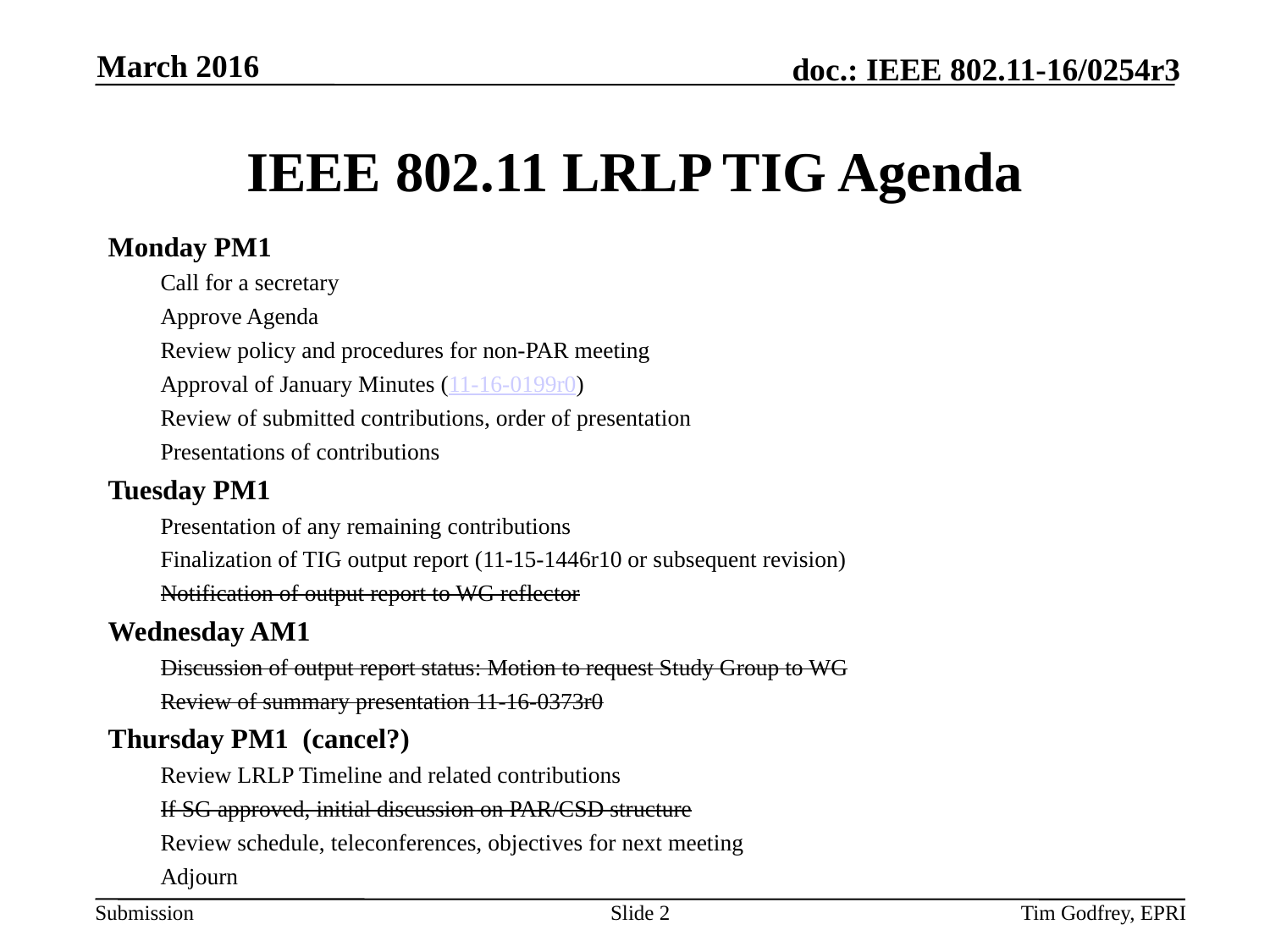

March 2016
# IEEE 802.11 LRLP TIG Agenda
Monday PM1
Call for a secretary
Approve Agenda
Review policy and procedures for non-PAR meeting
Approval of January Minutes (11-16-0199r0)
Review of submitted contributions, order of presentation
Presentations of contributions
Tuesday PM1
Presentation of any remaining contributions
Finalization of TIG output report (11-15-1446r10 or subsequent revision)
Notification of output report to WG reflector
Wednesday AM1
Discussion of output report status: Motion to request Study Group to WG
Review of summary presentation 11-16-0373r0
Thursday PM1  (cancel?)
Review LRLP Timeline and related contributions
If SG approved, initial discussion on PAR/CSD structure
Review schedule, teleconferences, objectives for next meeting
Adjourn
Slide 2
Tim Godfrey, EPRI